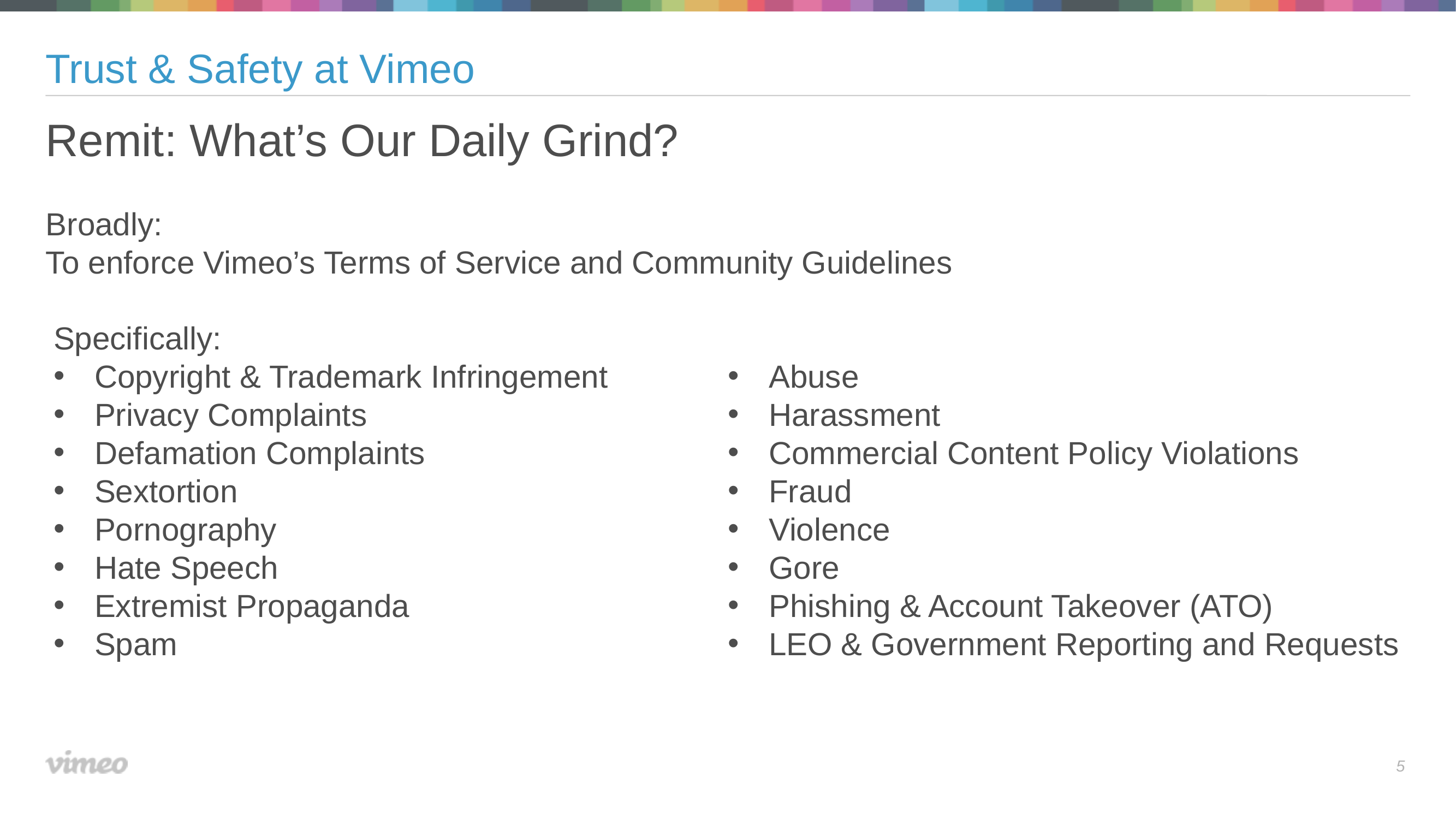

Trust & Safety at Vimeo

Remit: What’s Our Daily Grind?

Broadly:
To enforce Vimeo’s Terms of Service and Community Guidelines

Specifically:
Copyright & Trademark Infringement
Privacy Complaints
Defamation Complaints
Sextortion
Pornography
Hate Speech
Extremist Propaganda
Spam

Abuse
Harassment
Commercial Content Policy Violations
Fraud
Violence
Gore
Phishing & Account Takeover (ATO)
LEO & Government Reporting and Requests

5